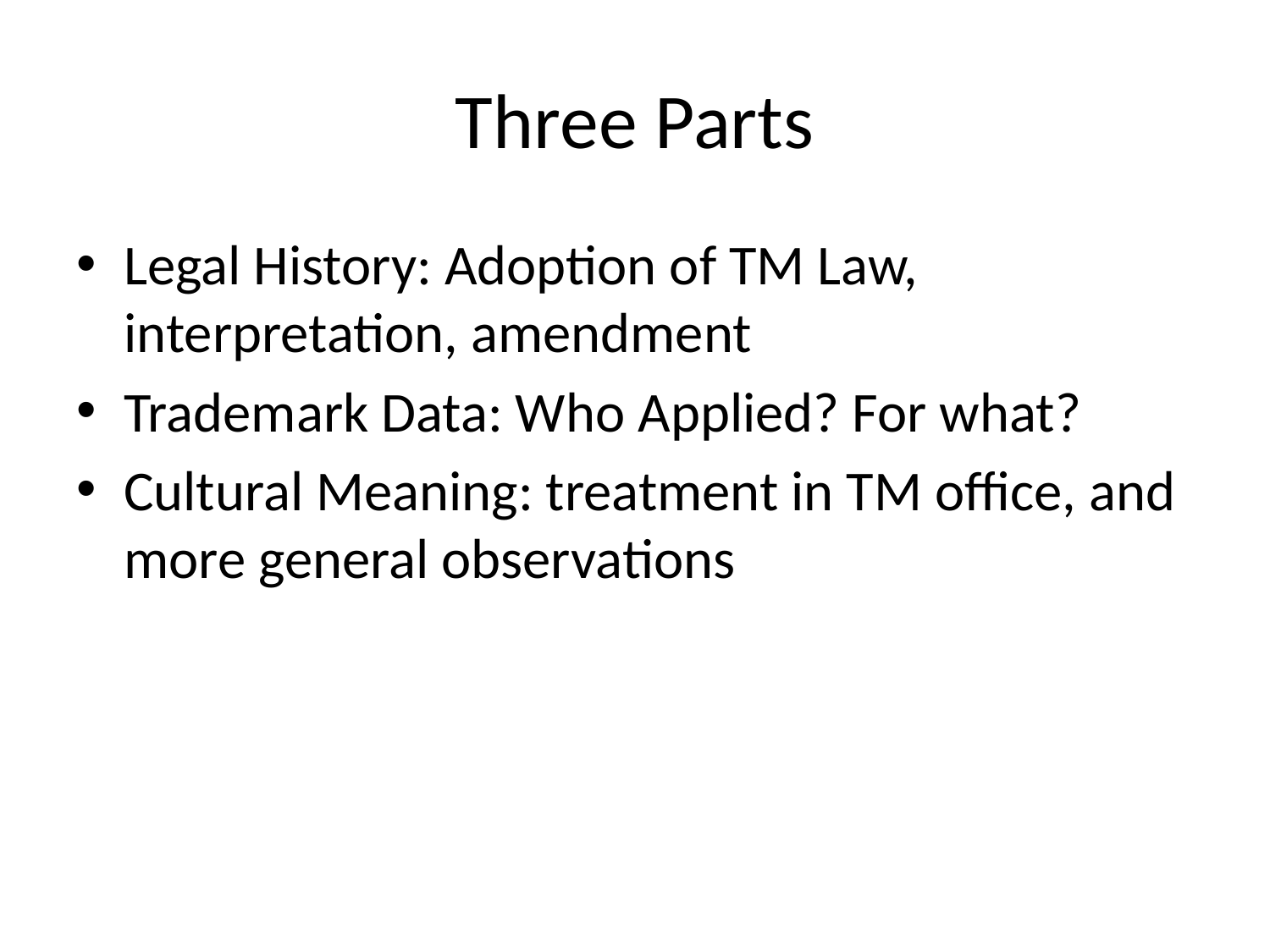

# Three Parts
Legal History: Adoption of TM Law, interpretation, amendment
Trademark Data: Who Applied? For what?
Cultural Meaning: treatment in TM office, and more general observations